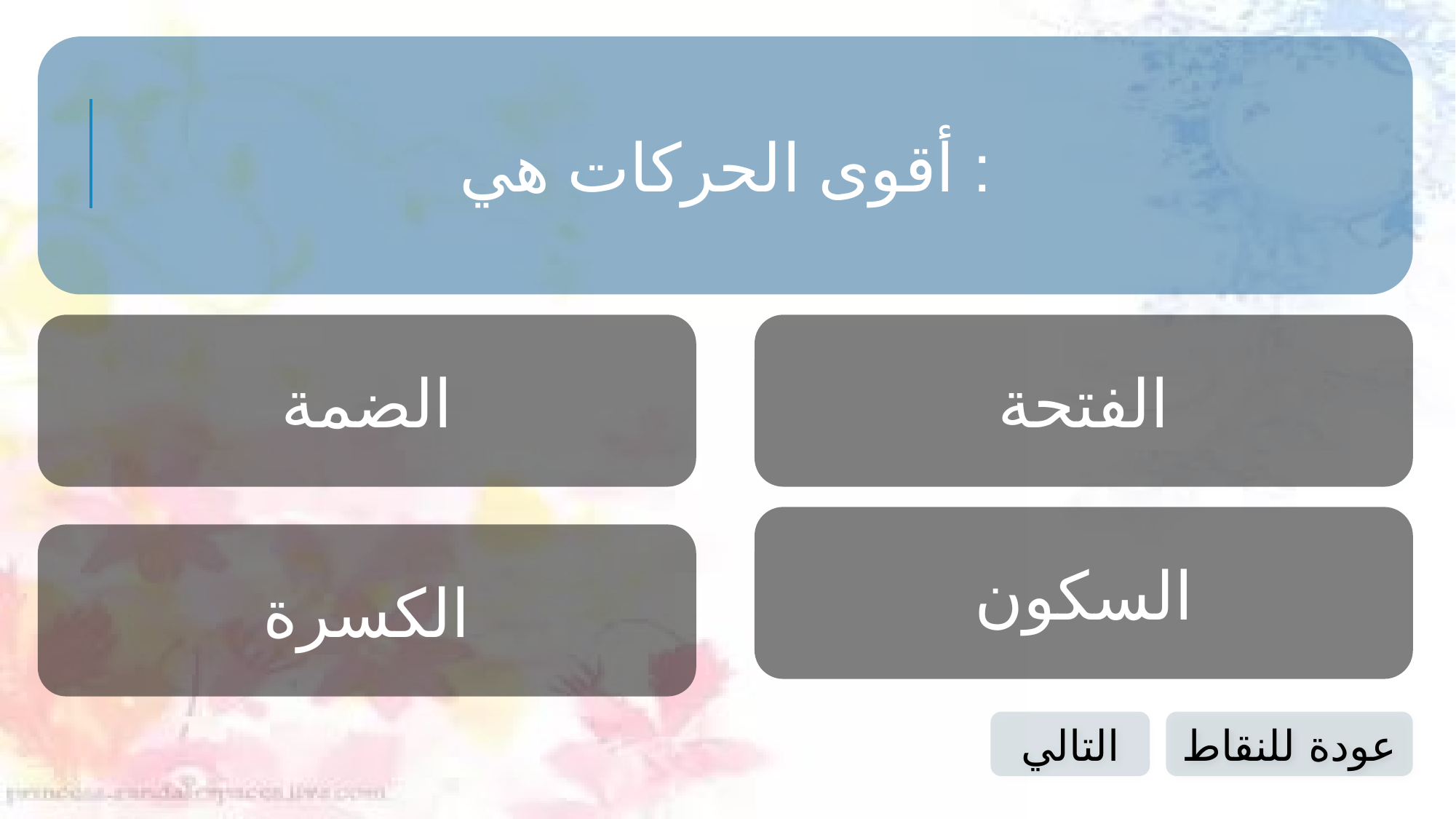

أقوى الحركات هي :
الضمة
الفتحة
السكون
الكسرة
التالي
عودة للنقاط